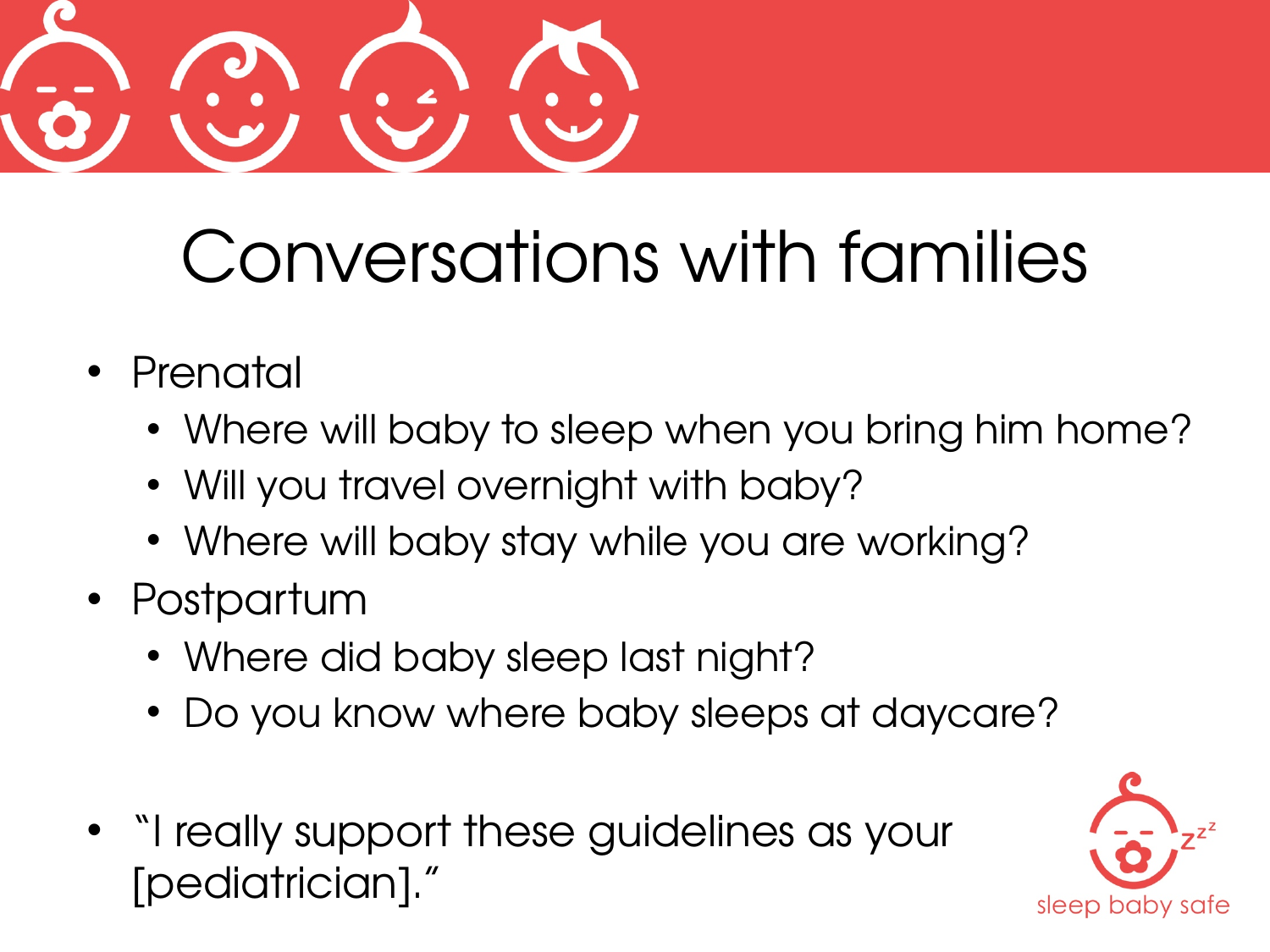

# Conversations with families
Prenatal
Where will baby to sleep when you bring him home?
Will you travel overnight with baby?
Where will baby stay while you are working?
Postpartum
Where did baby sleep last night?
Do you know where baby sleeps at daycare?

“I really support these guidelines as your [pediatrician].”